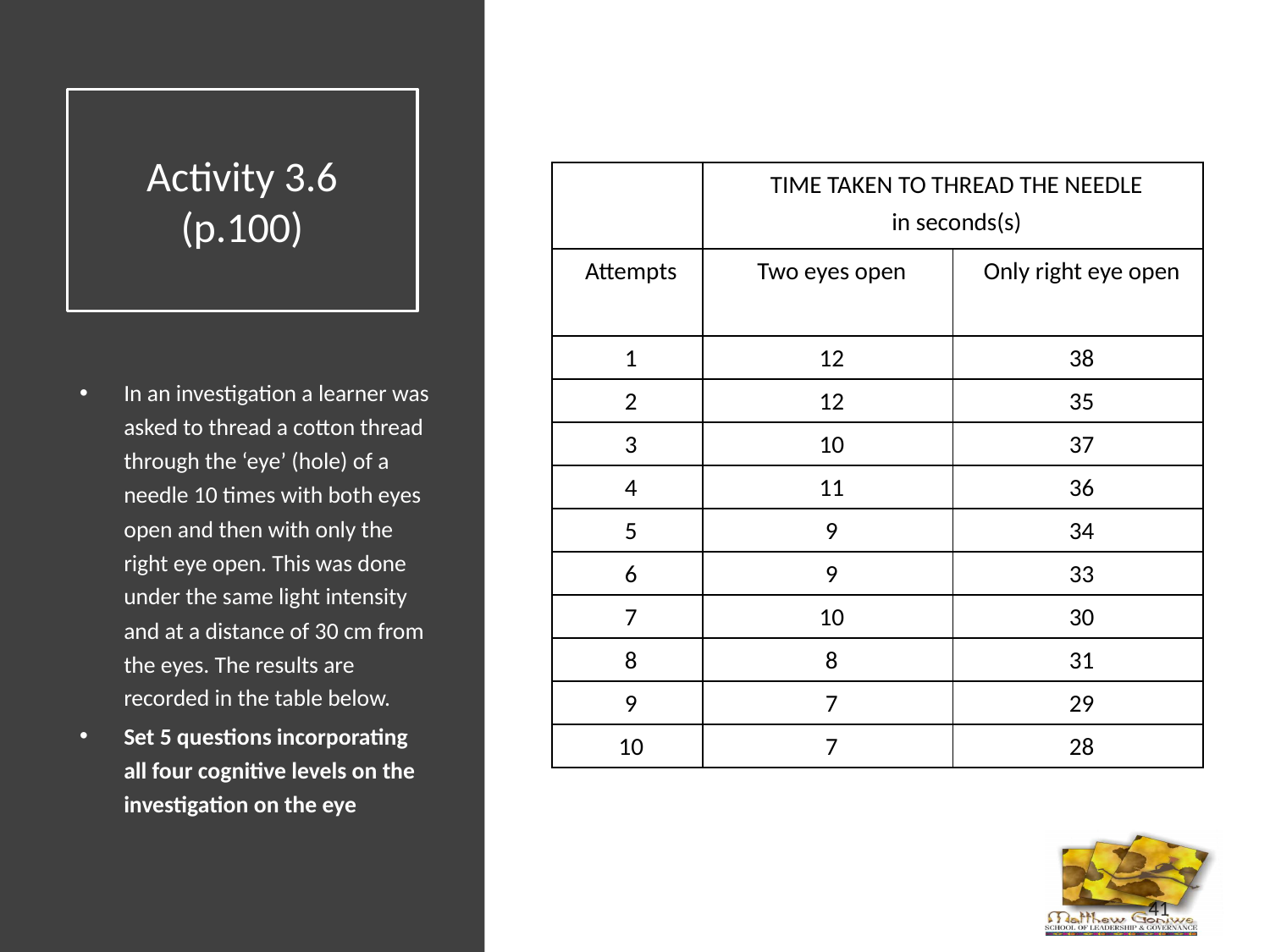

# Activity 3.6 (p.100)
|  | TIME TAKEN TO THREAD THE NEEDLE in seconds(s) |  |
| --- | --- | --- |
| Attempts | Two eyes open | Only right eye open |
| 1 | 12 | 38 |
| 2 | 12 | 35 |
| 3 | 10 | 37 |
| 4 | 11 | 36 |
| 5 | 9 | 34 |
| 6 | 9 | 33 |
| 7 | 10 | 30 |
| 8 | 8 | 31 |
| 9 | 7 | 29 |
| 10 | 7 | 28 |
In an investigation a learner was asked to thread a cotton thread through the ‘eye’ (hole) of a needle 10 times with both eyes open and then with only the right eye open. This was done under the same light intensity and at a distance of 30 cm from the eyes. The results are recorded in the table below.
Set 5 questions incorporating all four cognitive levels on the investigation on the eye

41